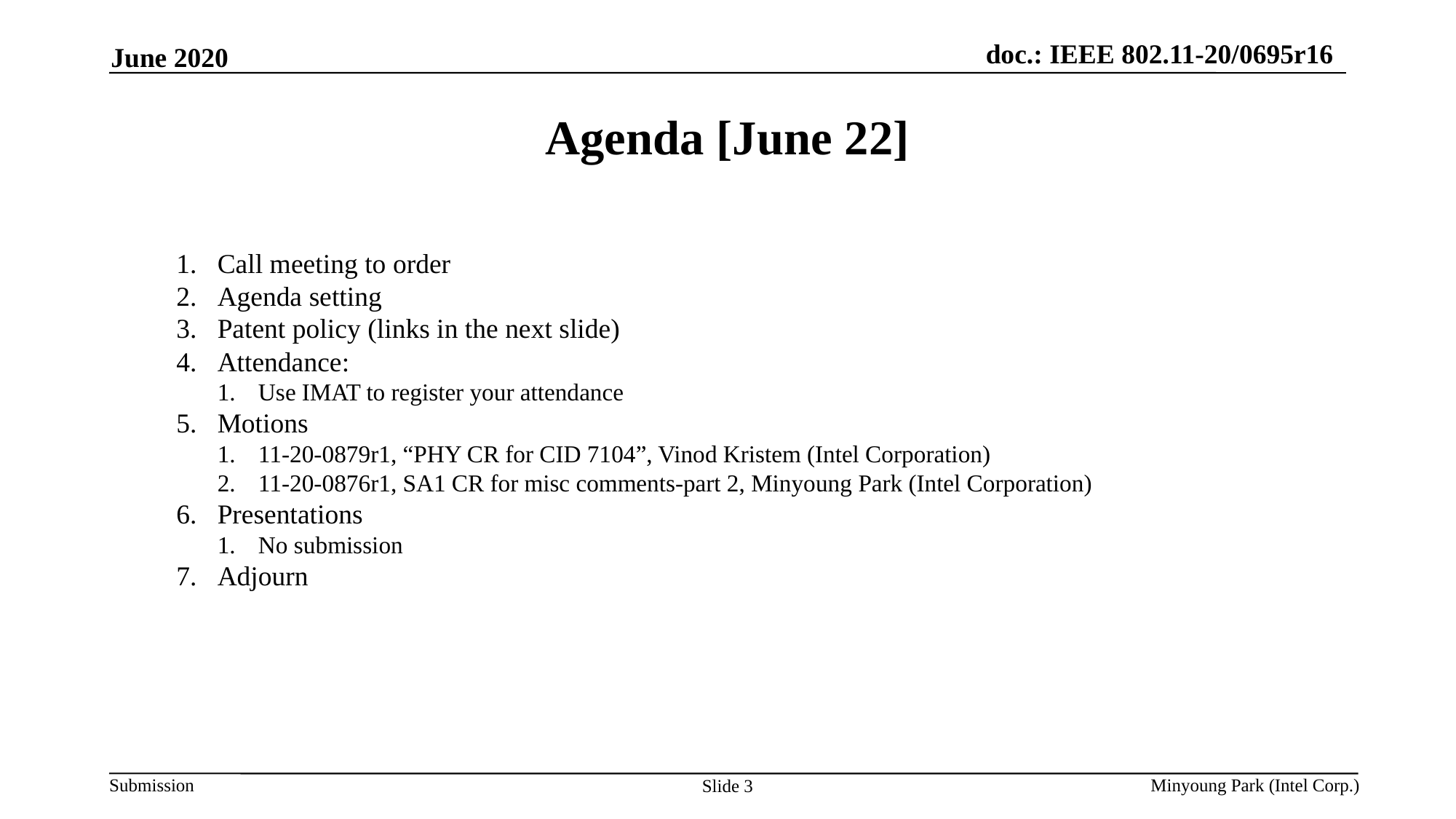

June 2020
# Agenda [June 22]

Call meeting to order
Agenda setting
Patent policy (links in the next slide)
Attendance:
Use IMAT to register your attendance
Motions
11-20-0879r1, “PHY CR for CID 7104”, Vinod Kristem (Intel Corporation)
11-20-0876r1, SA1 CR for misc comments-part 2, Minyoung Park (Intel Corporation)
Presentations
No submission
Adjourn

Minyoung Park (Intel Corp.)
Slide 3